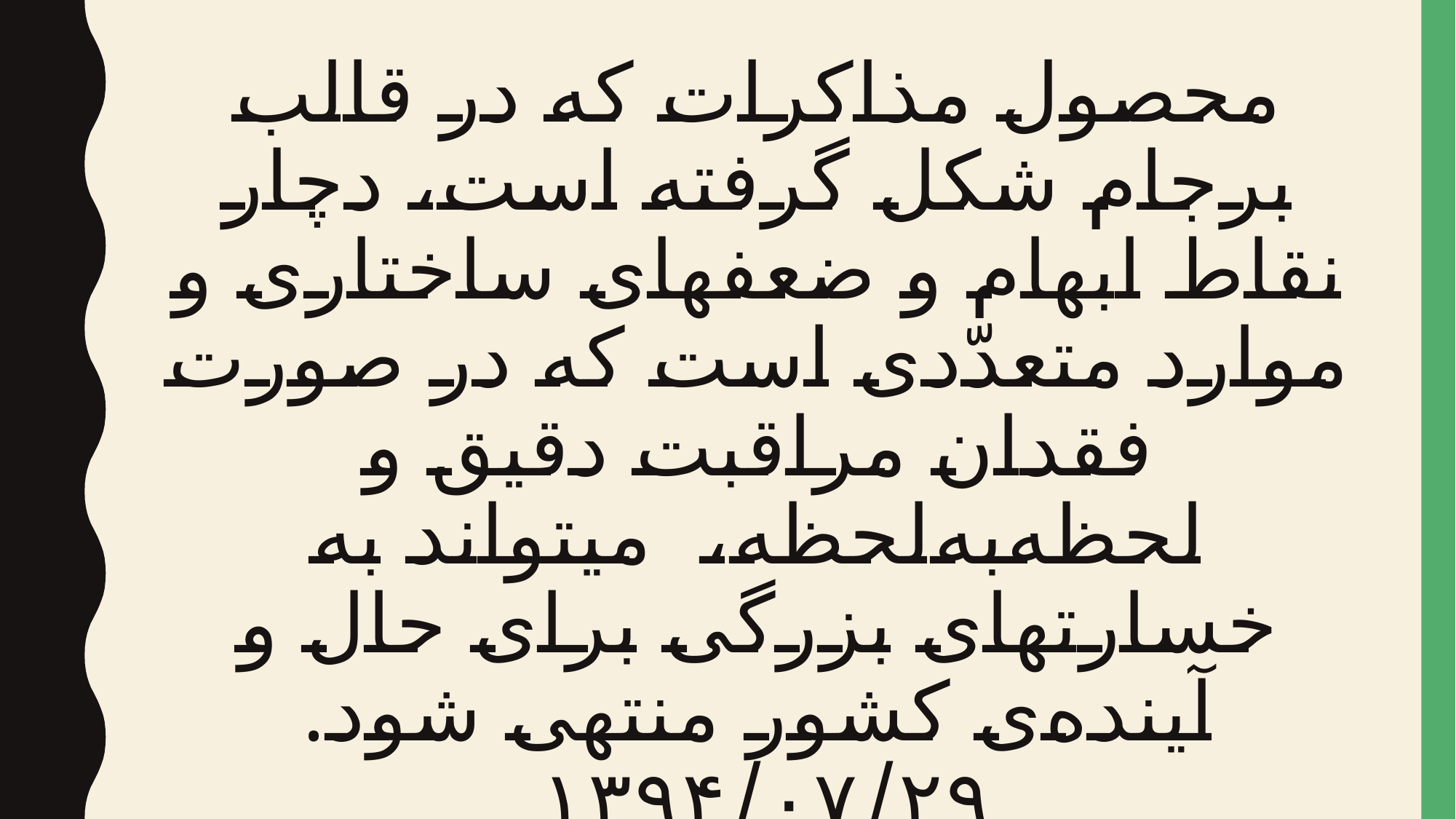

# محصول مذاکرات که در قالب برجام شکل گرفته است، دچار نقاط ابهام و ضعفهای ساختاری و موارد متعدّدی است که در صورت فقدان مراقبت دقیق و لحظه‌به‌لحظه، ‌ میتواند به خسارتهای بزرگی برای حال و آینده‌ی کشور منتهی شود. ۱۳۹۴/۰۷/۲۹